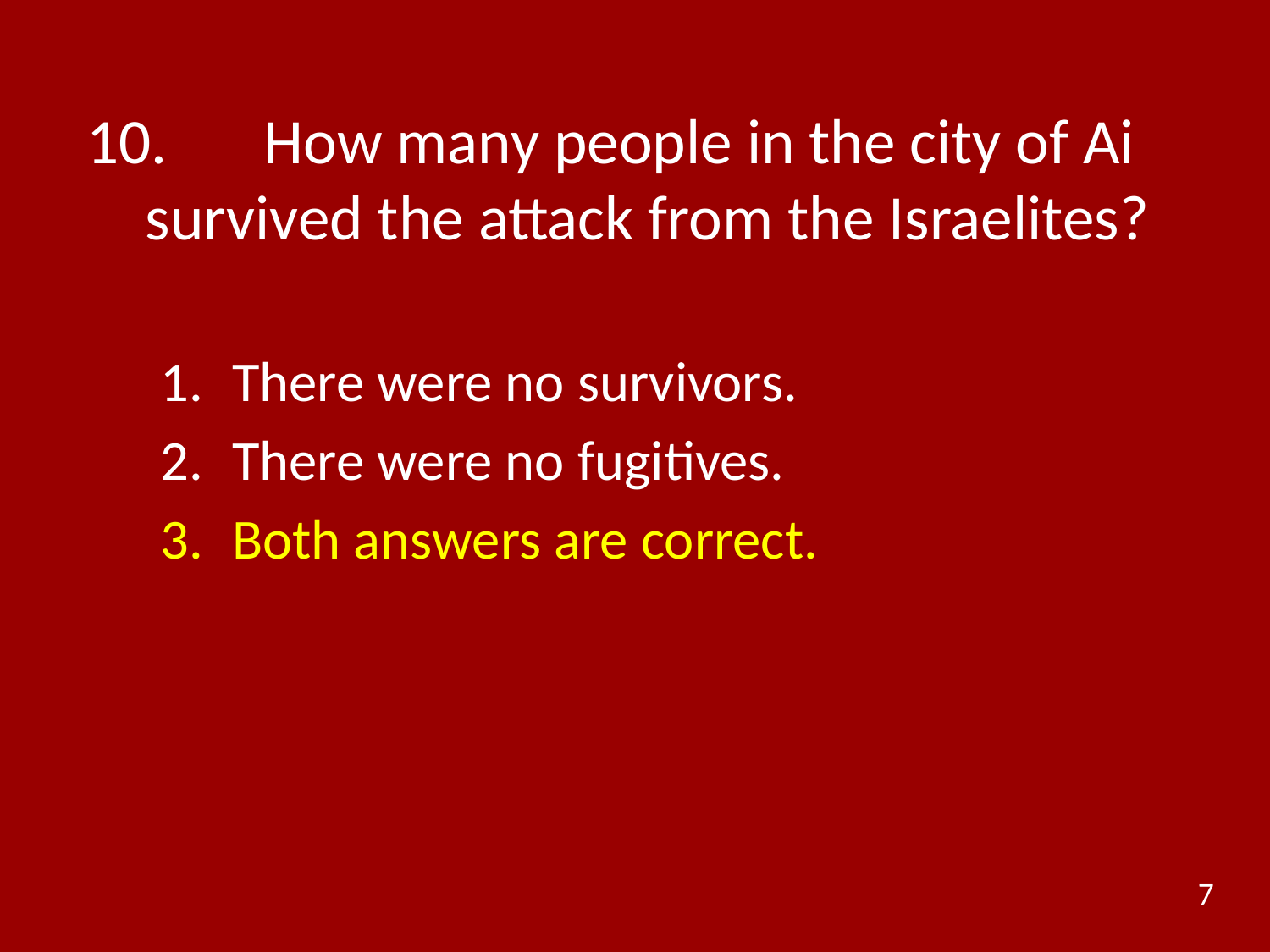

# 10.	 How many people in the city of Ai survived the attack from the Israelites?
There were no survivors.
There were no fugitives.
Both answers are correct.
7